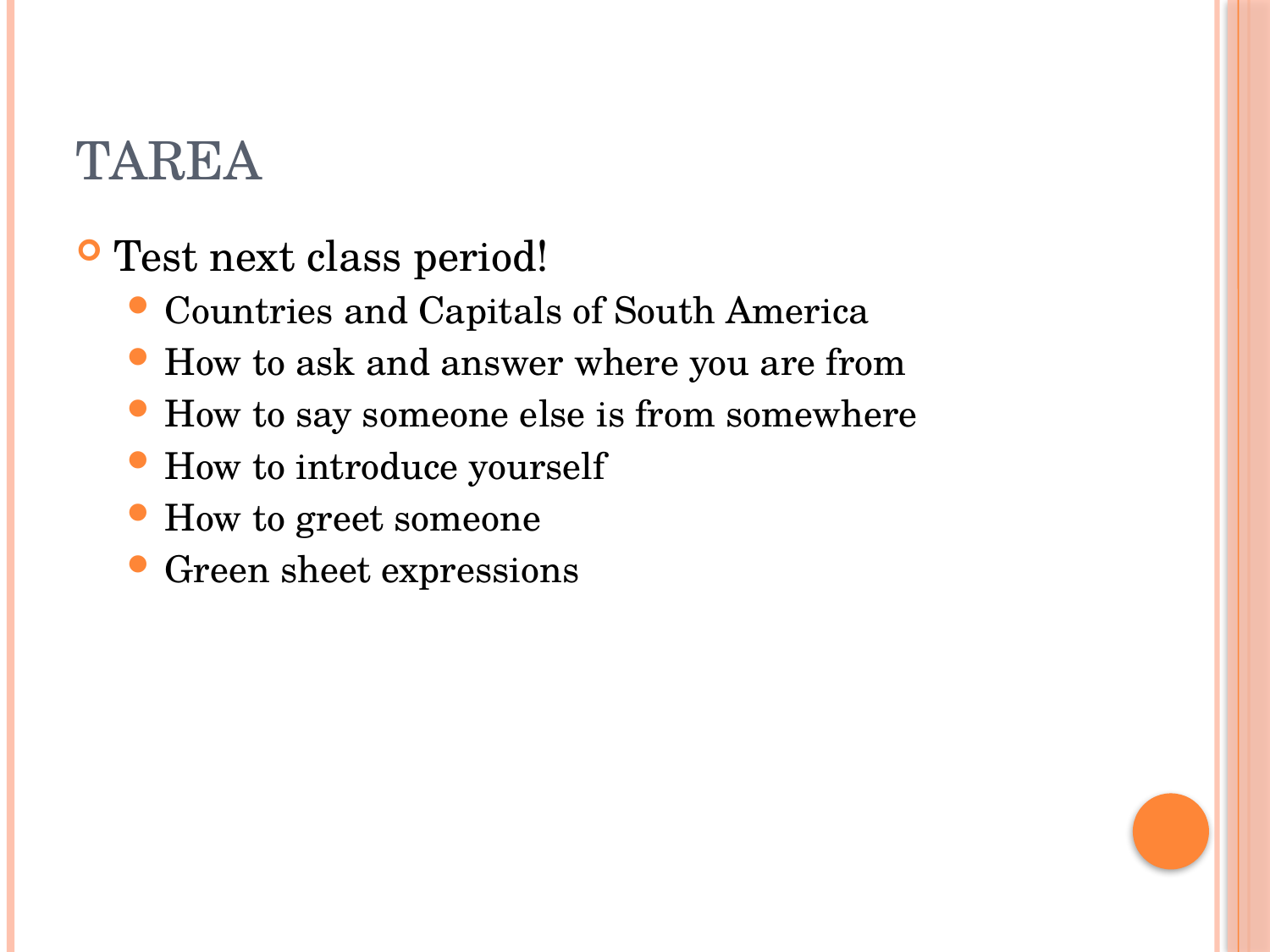

# Tarea
Test next class period!
Countries and Capitals of South America
How to ask and answer where you are from
How to say someone else is from somewhere
How to introduce yourself
How to greet someone
Green sheet expressions